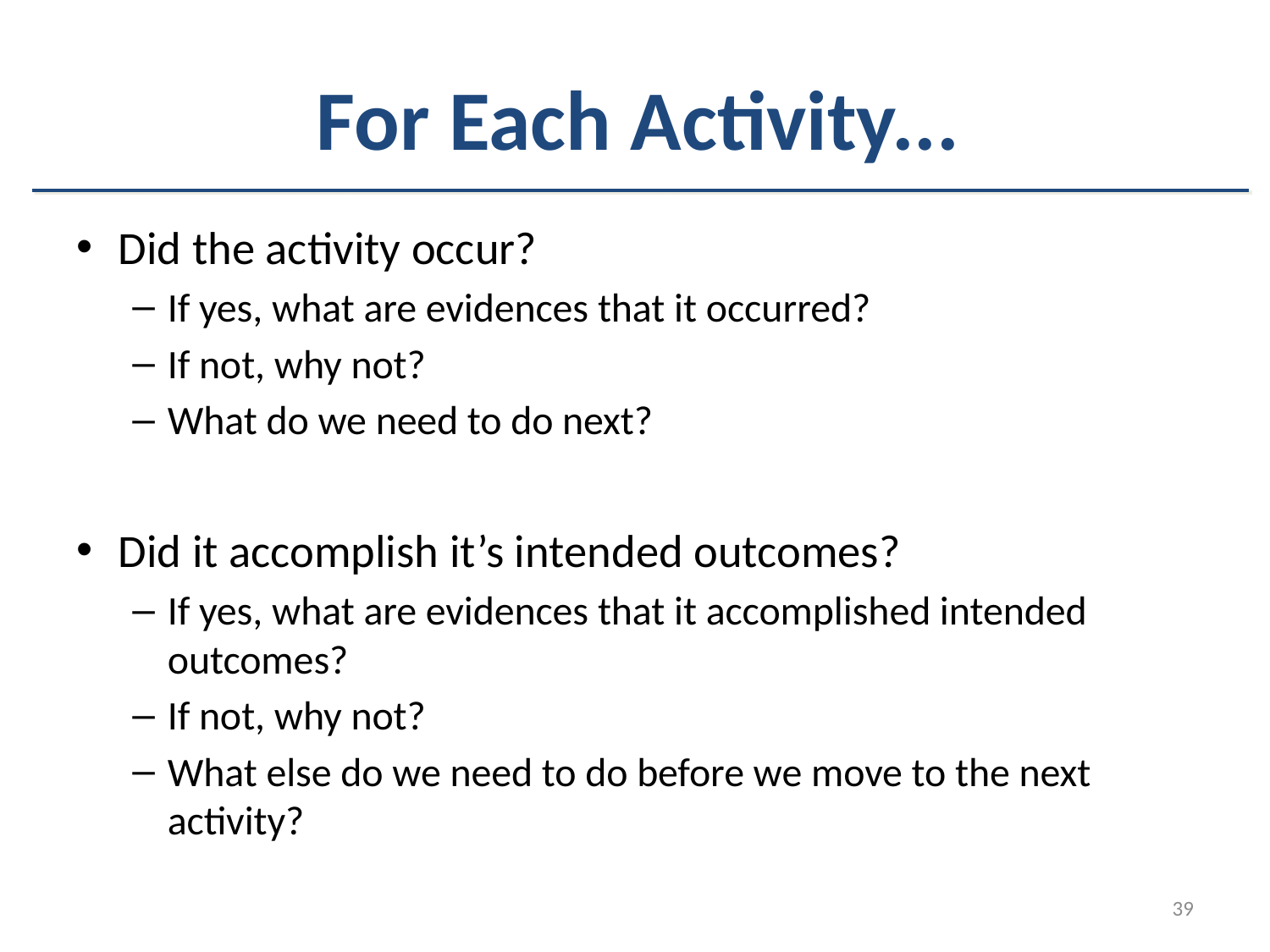

# For Each Activity...
Did the activity occur?
If yes, what are evidences that it occurred?
If not, why not?
What do we need to do next?

Did it accomplish it’s intended outcomes?
If yes, what are evidences that it accomplished intended outcomes?
If not, why not?
What else do we need to do before we move to the next activity?
39